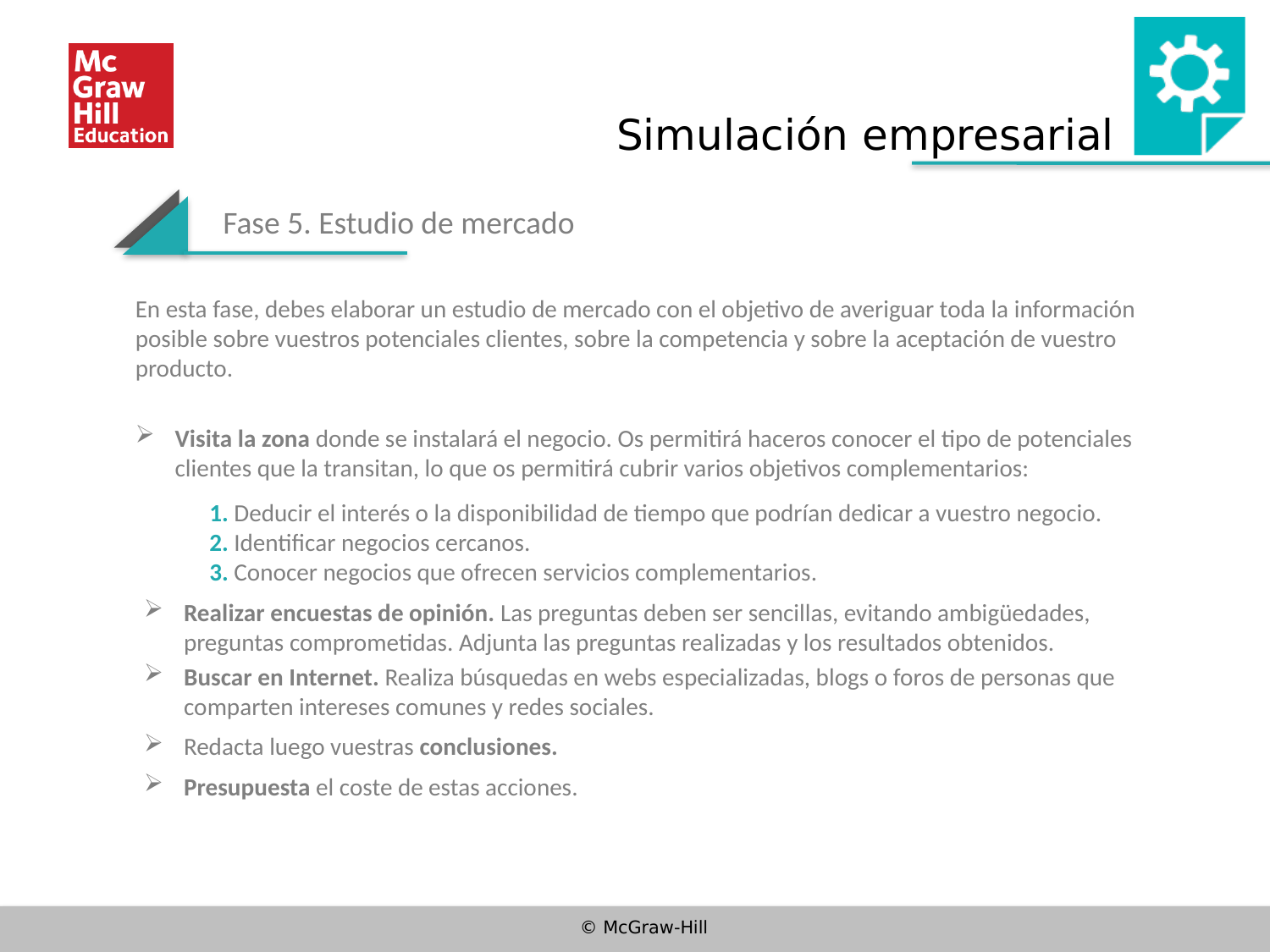

Simulación empresarial

Fase 5. Estudio de mercado
En esta fase, debes elaborar un estudio de mercado con el objetivo de averiguar toda la información posible sobre vuestros potenciales clientes, sobre la competencia y sobre la aceptación de vuestro producto.

Visita la zona donde se instalará el negocio. Os permitirá haceros conocer el tipo de potenciales clientes que la transitan, lo que os permitirá cubrir varios objetivos complementarios:
1. Deducir el interés o la disponibilidad de tiempo que podrían dedicar a vuestro negocio.
2. Identificar negocios cercanos.
3. Conocer negocios que ofrecen servicios complementarios.
Realizar encuestas de opinión. Las preguntas deben ser sencillas, evitando ambigüedades, preguntas comprometidas. Adjunta las preguntas realizadas y los resultados obtenidos.
Buscar en Internet. Realiza búsquedas en webs especializadas, blogs o foros de personas que comparten intereses comunes y redes sociales.
Redacta luego vuestras conclusiones.
Presupuesta el coste de estas acciones.